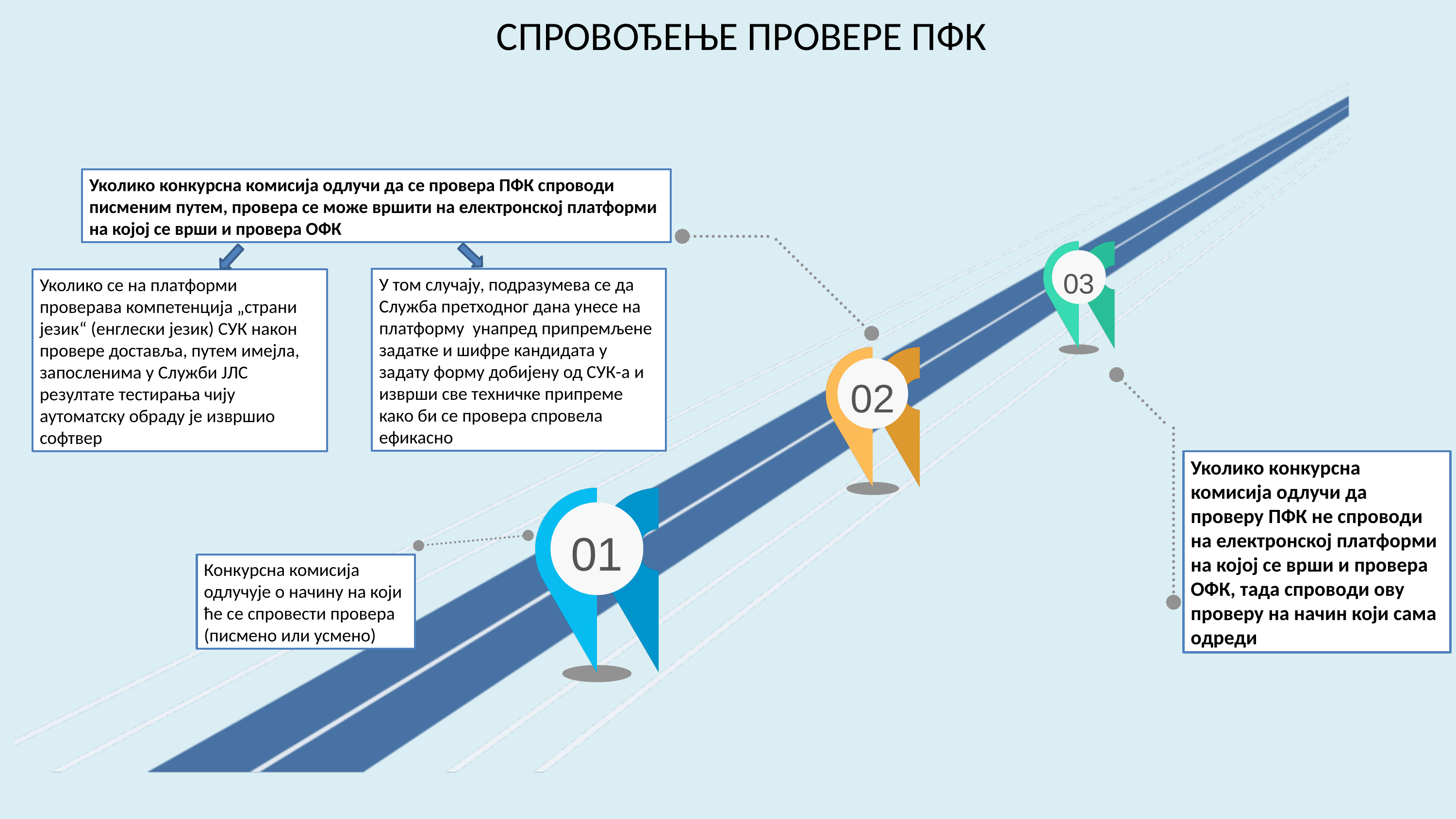

СПРОВОЂЕЊЕ ПРОВЕРЕ ПФК

Уколико конкурсна комисија одлучи да се провера ПФК спроводи писменим путем, провера се може вршити на електронској платформи на којој се врши и провера ОФК

03
У том случају, подразумева се да Служба претходног дана унесе на платформу  унапред припремљене задатке и шифре кандидата у задату форму добијену од СУК-а и изврши све техничке припреме како би се провера спровела ефикасно
Уколико се на платформи проверава компетенција „страни језик“ (енглески језик) СУК након провере доставља, путем имејла, запосленима у Служби ЈЛС резултате тестирања чију аутоматску обраду је извршио софтвер

02

Уколико конкурсна комисија одлучи да проверу ПФК не спроводи на електронској платформи на којој се врши и провера ОФК, тада спроводи ову проверу на начин који сама одреди

01
Конкурсна комисија одлучује о начину на који ће се спровести провера (писмено или усмено)